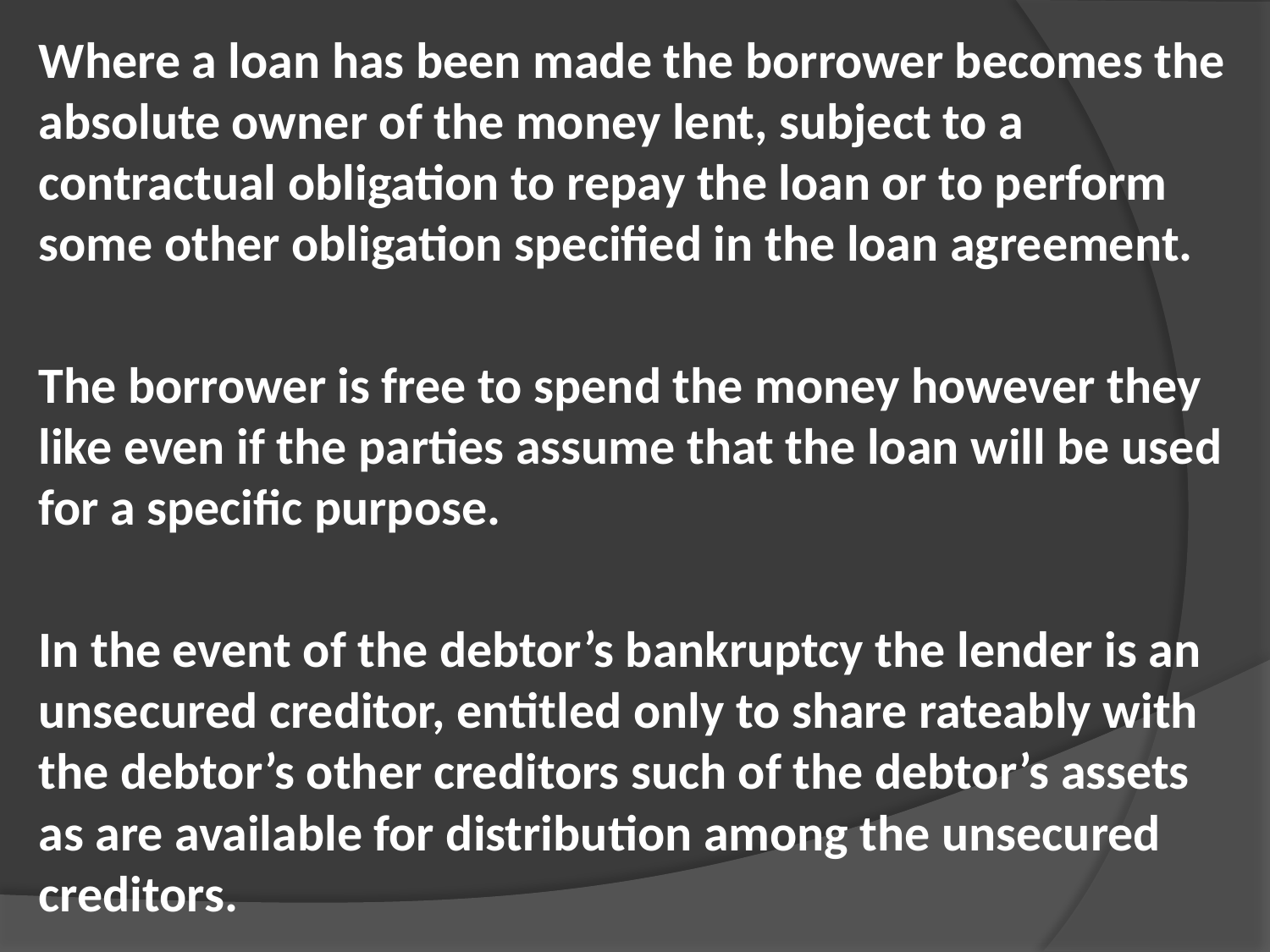

Where a loan has been made the borrower becomes the absolute owner of the money lent, subject to a contractual obligation to repay the loan or to perform some other obligation specified in the loan agreement.

The borrower is free to spend the money however they like even if the parties assume that the loan will be used for a specific purpose.

In the event of the debtor’s bankruptcy the lender is an unsecured creditor, entitled only to share rateably with the debtor’s other creditors such of the debtor’s assets as are available for distribution among the unsecured creditors.